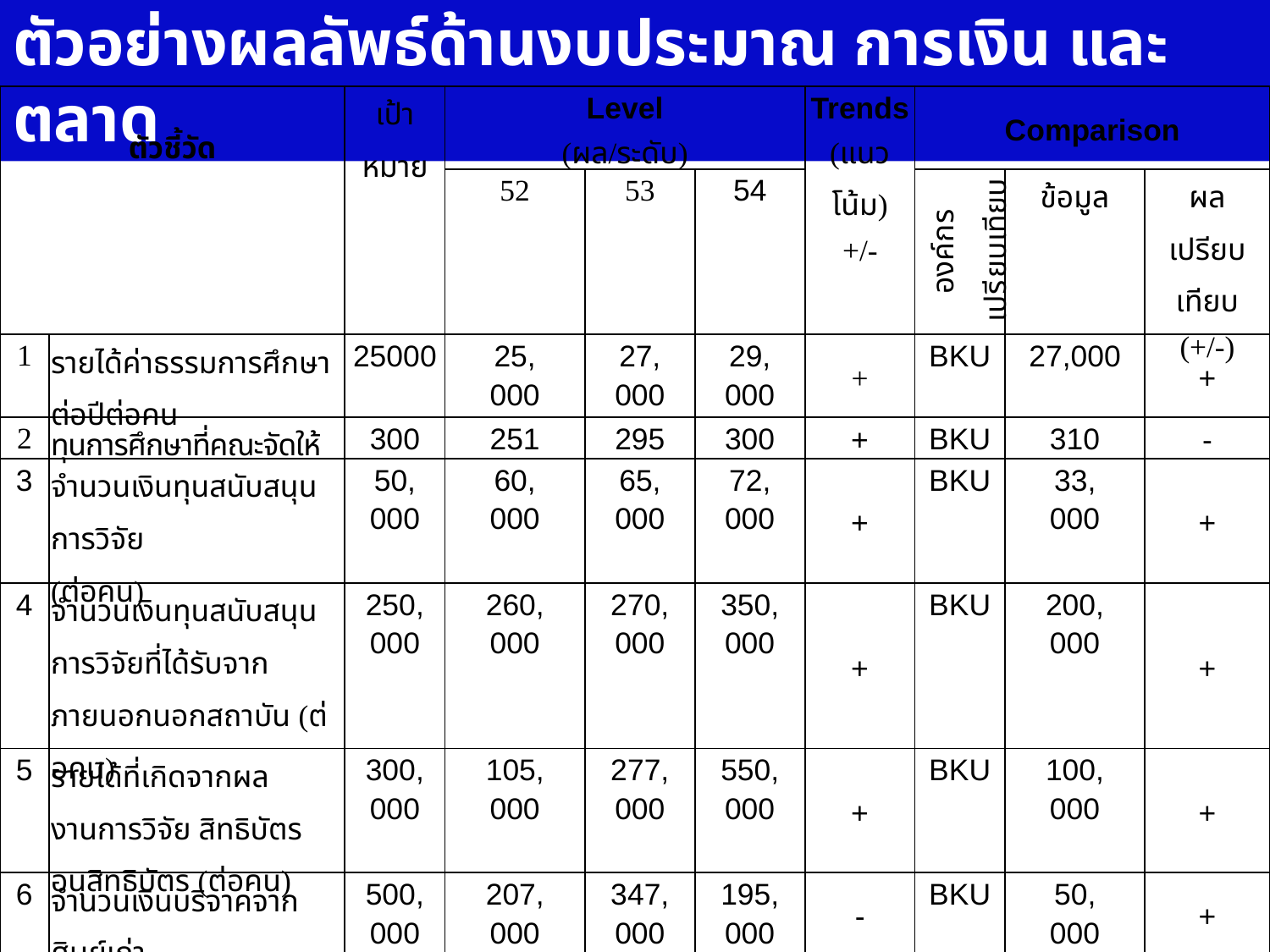

ตัวอย่างผลลัพธ์ด้านงบประมาณ การเงิน และตลาด
| ตัวชี้วัด |  | เป้า หมาย | Level (ผล/ระดับ) |  |  | Trends (แนว โน้ม) +/- | Comparison |  |  |
| --- | --- | --- | --- | --- | --- | --- | --- | --- | --- |
|  |  |  | 52 | 53 | 54 |  | องค์กร เปรียบเทียบ | ข้อมูล | ผล เปรียบ เทียบ (+/-) |
| 1 | รายได้ค่าธรรมการศึกษาต่อปีต่อคน | 25000 | 25, 000 | 27, 000 | 29, 000 | + | BKU | 27,000 | + |
| 2 | ทุนการศึกษาที่คณะจัดให้ | 300 | 251 | 295 | 300 | + | BKU | 310 | - |
| 3 | จำนวนเงินทุนสนับสนุนการวิจัย (ต่อคน) | 50, 000 | 60, 000 | 65, 000 | 72, 000 | + | BKU | 33, 000 | + |
| 4 | จำนวนเงินทุนสนับสนุนการวิจัยที่ได้รับจากภายนอกนอกสถาบัน (ต่อคน) | 250, 000 | 260, 000 | 270, 000 | 350, 000 | + | BKU | 200, 000 | + |
| 5 | รายได้ที่เกิดจากผลงานการวิจัย สิทธิบัตร อนุสิทธิบัตร (ต่อคน) | 300, 000 | 105, 000 | 277, 000 | 550, 000 | + | BKU | 100, 000 | + |
| 6 | จำนวนเงินบริจาคจากศิษย์เก่า | 500, 000 | 207, 000 | 347, 000 | 195, 000 | - | BKU | 50, 000 | + |
| 7 | จำนวนเงินที่ใช้ในการพัฒนาผู้เรียนศักยภาพของผู้เรียน (ต่อคน) | 1,200 | 1,200 | 1,400 | 1,500 | + | BKU | 1,200 | + |